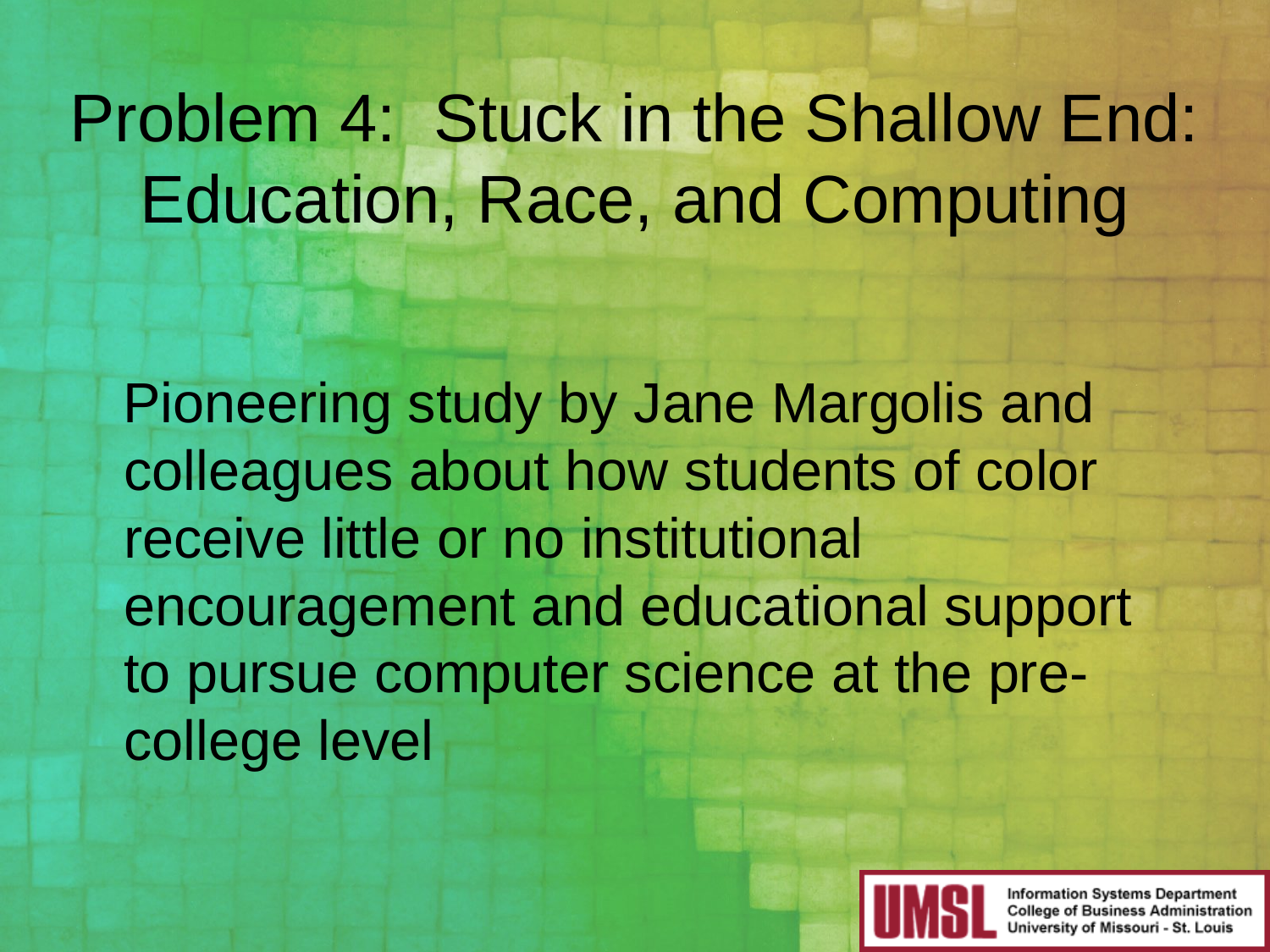

# Problem 4:  Stuck in the Shallow End: Education, Race, and Computing
   Pioneering study by Jane Margolis and colleagues about how students of color receive little or no institutional encouragement and educational support to pursue computer science at the pre-college level